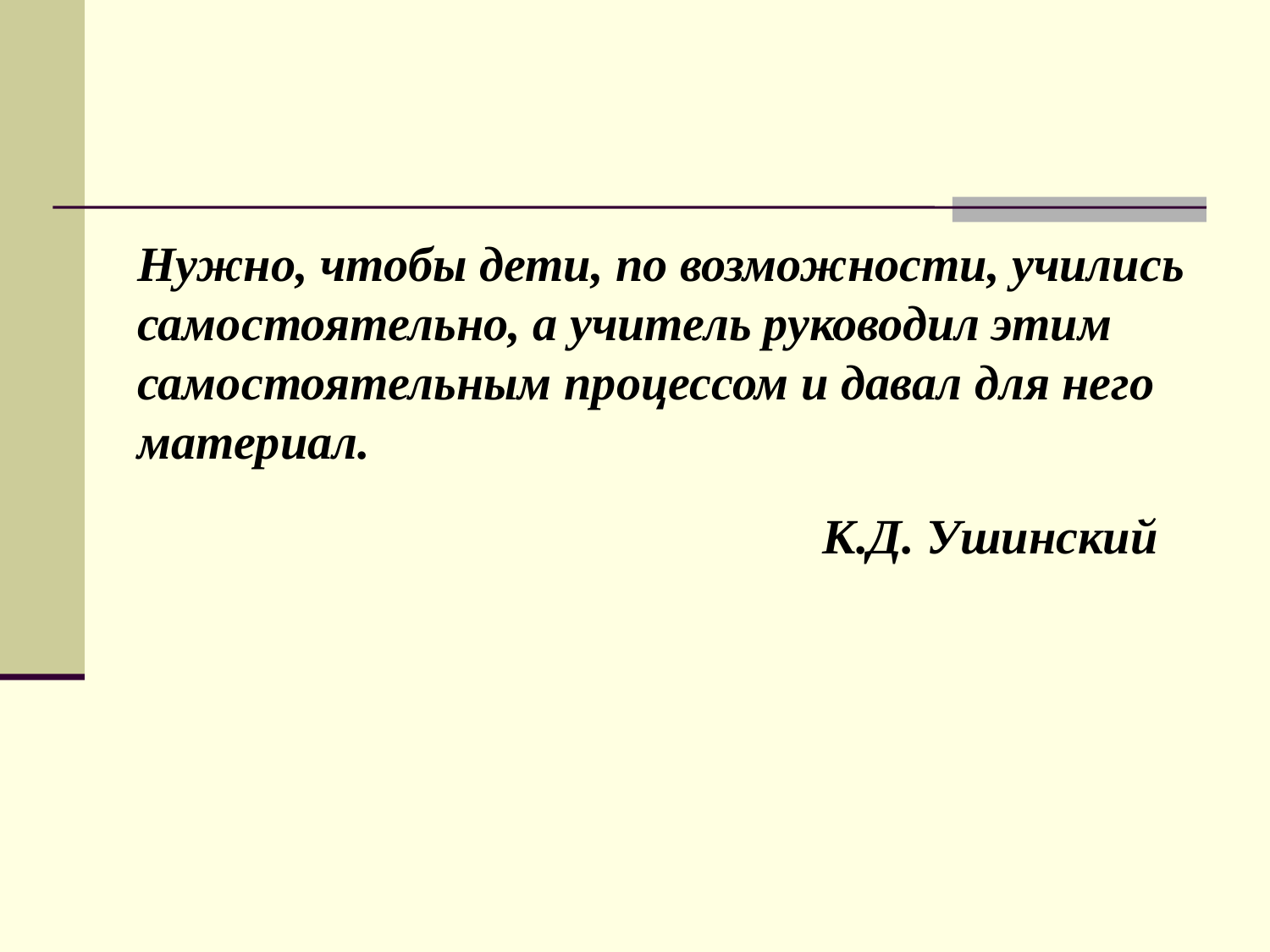

#
Нужно, чтобы дети, по возможности, учились самостоятельно, а учитель руководил этим самостоятельным процессом и давал для него материал.
                                       К.Д. Ушинский